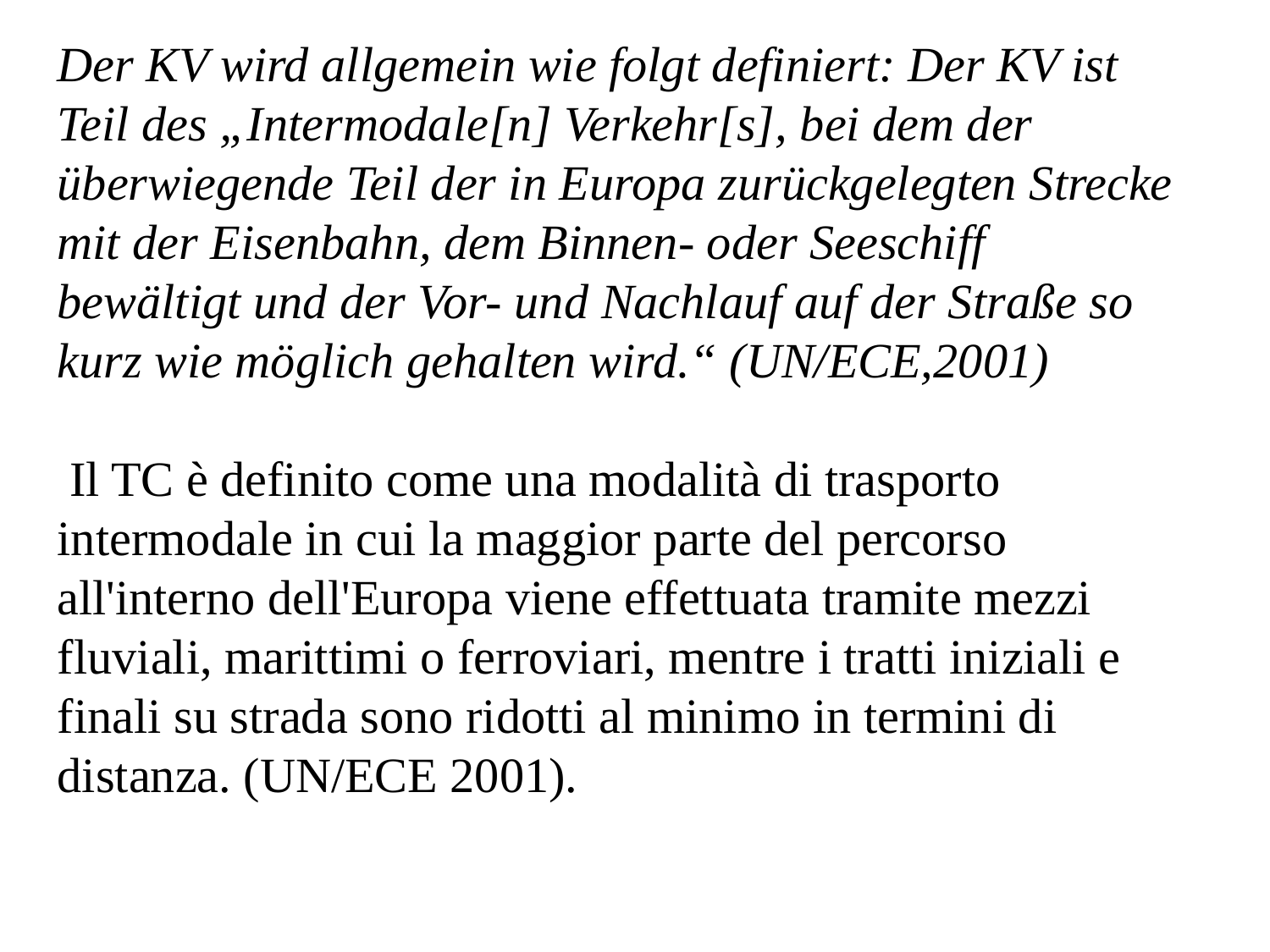

Der KV wird allgemein wie folgt definiert: Der KV ist Teil des „Intermodale[n] Verkehr[s], bei dem der überwiegende Teil der in Europa zurückgelegten Strecke mit der Eisenbahn, dem Binnen- oder Seeschiff bewältigt und der Vor- und Nachlauf auf der Straße so kurz wie möglich gehalten wird.“ (UN/ECE,2001)

 Il TC è definito come una modalità di trasporto intermodale in cui la maggior parte del percorso all'interno dell'Europa viene effettuata tramite mezzi fluviali, marittimi o ferroviari, mentre i tratti iniziali e finali su strada sono ridotti al minimo in termini di distanza. (UN/ECE 2001).